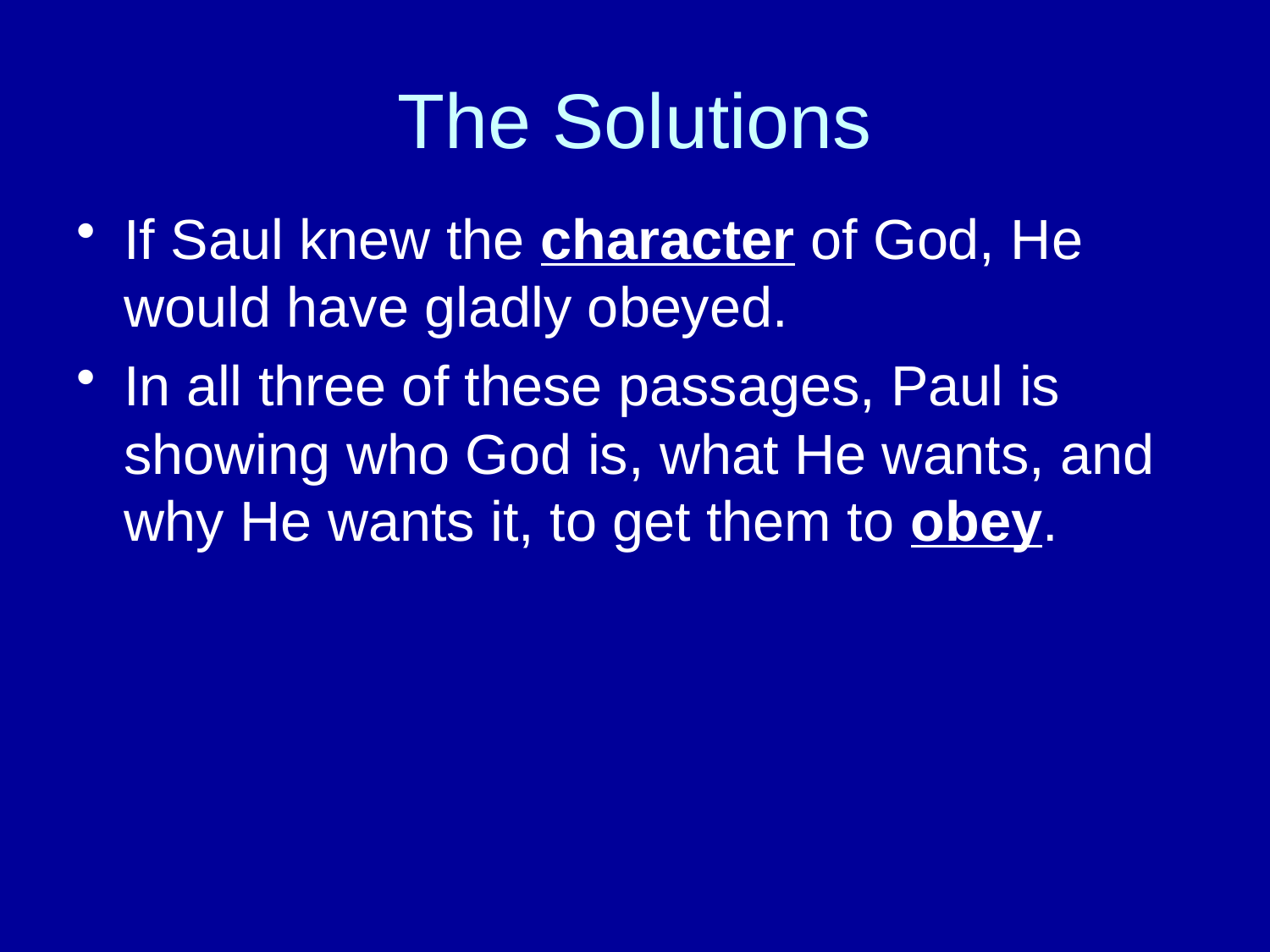

# The Solutions
If Saul knew the character of God, He would have gladly obeyed.
In all three of these passages, Paul is showing who God is, what He wants, and why He wants it, to get them to obey.